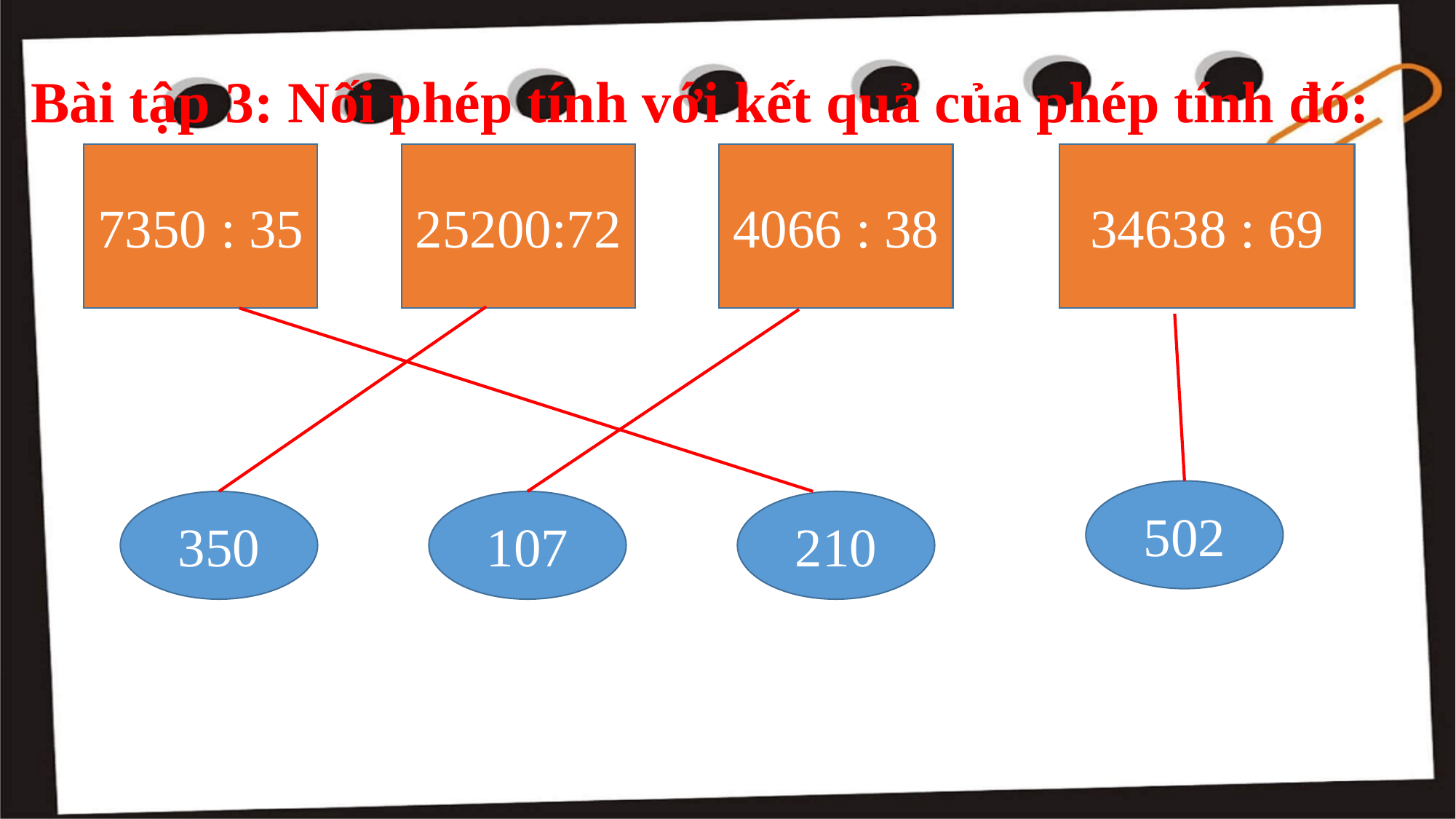

Bài tập 3: Nối phép tính với kết quả của phép tính đó:
7350 : 35
25200:72
4066 : 38
34638 : 69
502
107
210
350